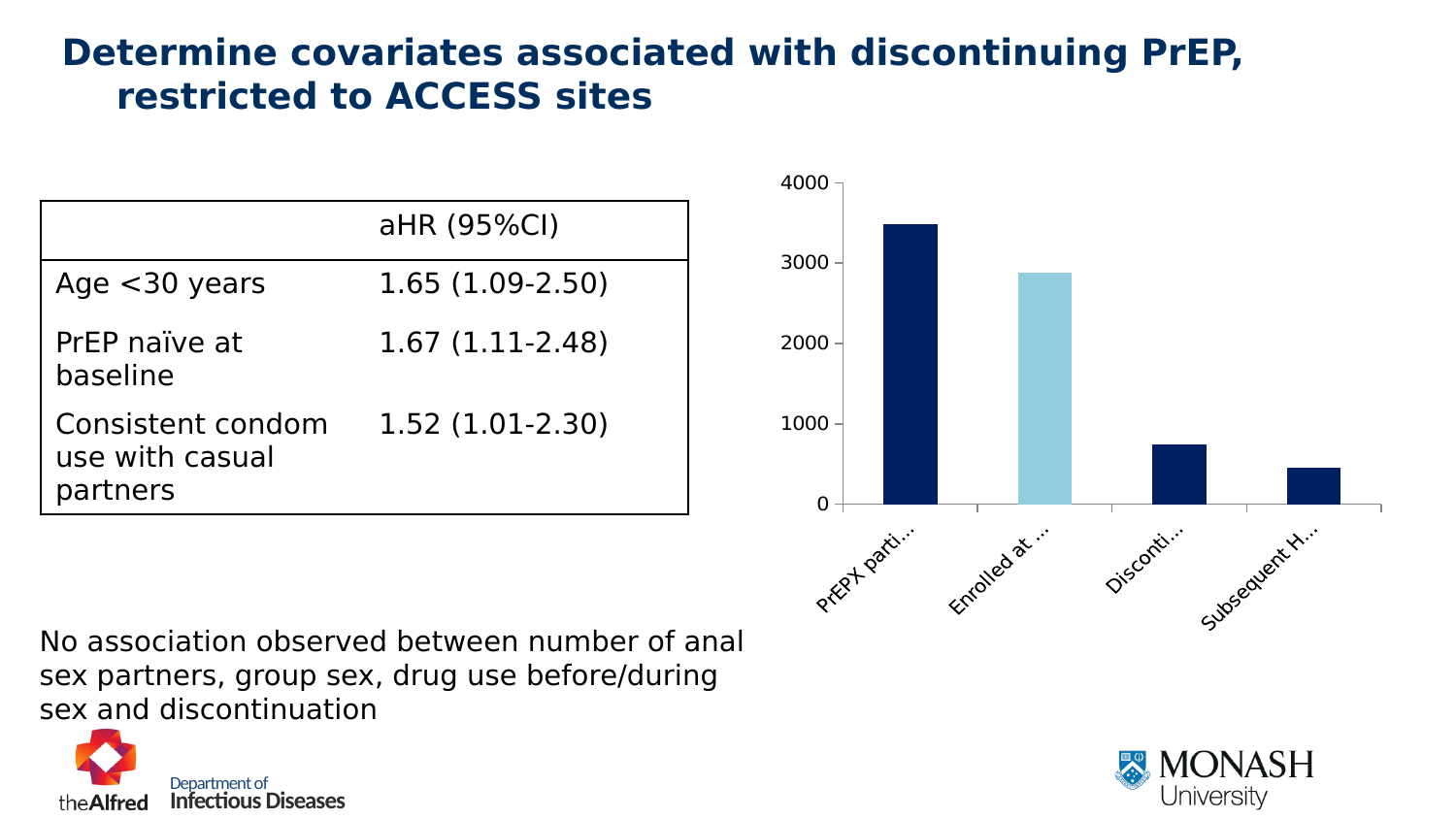

Determine covariates associated with discontinuing PrEP, restricted to ACCESS sites

### Chart

| Category |  |
|---|---|
| PrEPX participants | 3489.0 |
| Enrolled at ACCESS sites | 2888.0 |
| Discontinued | 743.0 |
| Subsequent HIV/STI test | 460.0 |
|  | aHR (95%CI) |
| --- | --- |
| Age <30 years | 1.65 (1.09-2.50) |
| PrEP naïve at baseline | 1.67 (1.11-2.48) |
| Consistent condom use with casual partners | 1.52 (1.01-2.30) |
No association observed between number of anal sex partners, group sex, drug use before/during sex and discontinuation